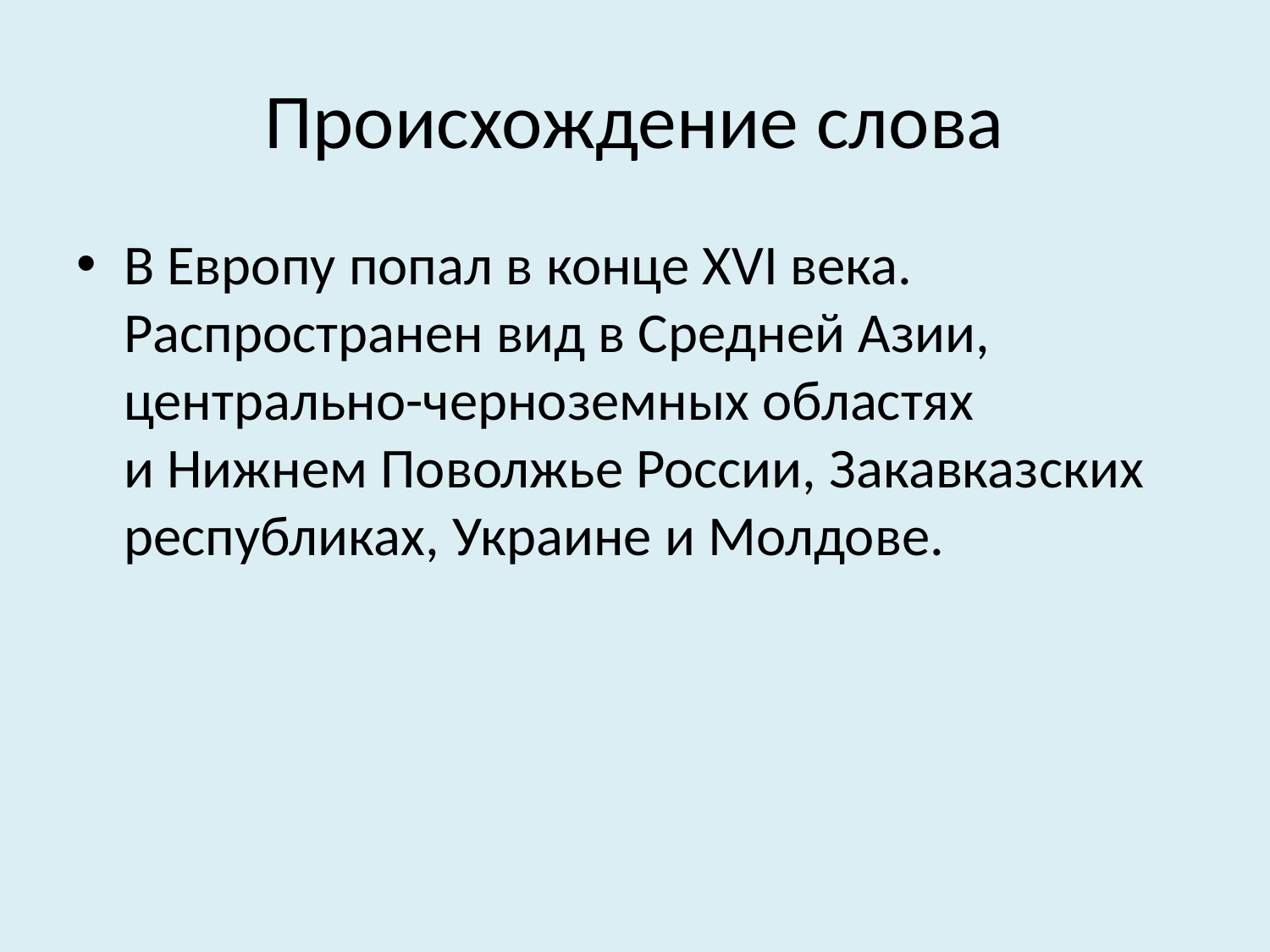

# Происхождение слова
В Европу попал в конце XVI века. Распространен вид в Средней Азии, центрально-черноземных областях и Нижнем Поволжье России, Закавказских республиках, Украине и Молдове.